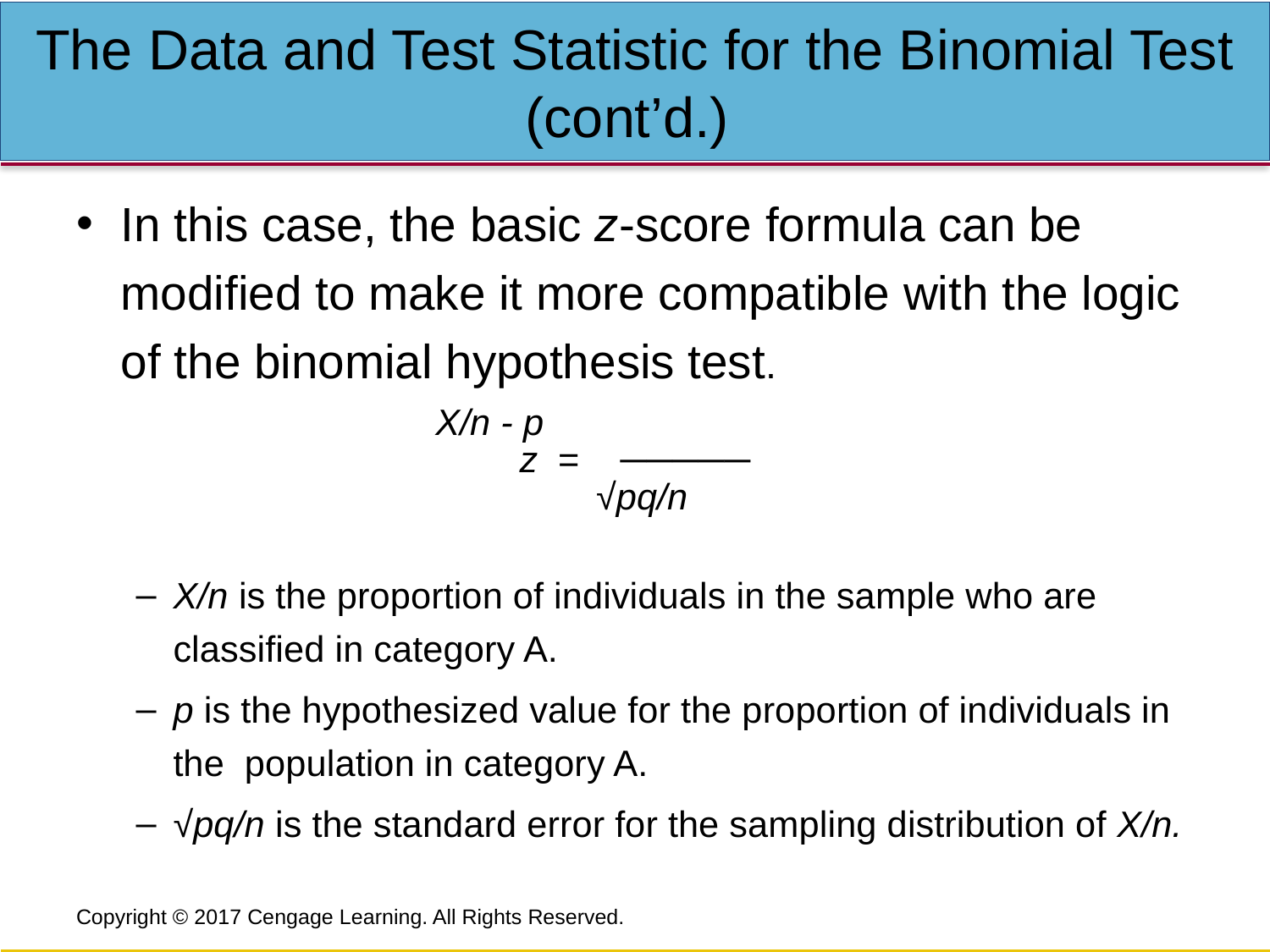

# The Data and Test Statistic for the Binomial Test (cont’d.)
In this case, the basic z-score formula can be modified to make it more compatible with the logic of the binomial hypothesis test.
 		X/n - p
 z  =    ─────
		   √pq/n

X/n is the proportion of individuals in the sample who are classified in category A.
p is the hypothesized value for the proportion of individuals in the  population in category A.
√pq/n is the standard error for the sampling distribution of X/n.
Copyright © 2017 Cengage Learning. All Rights Reserved.